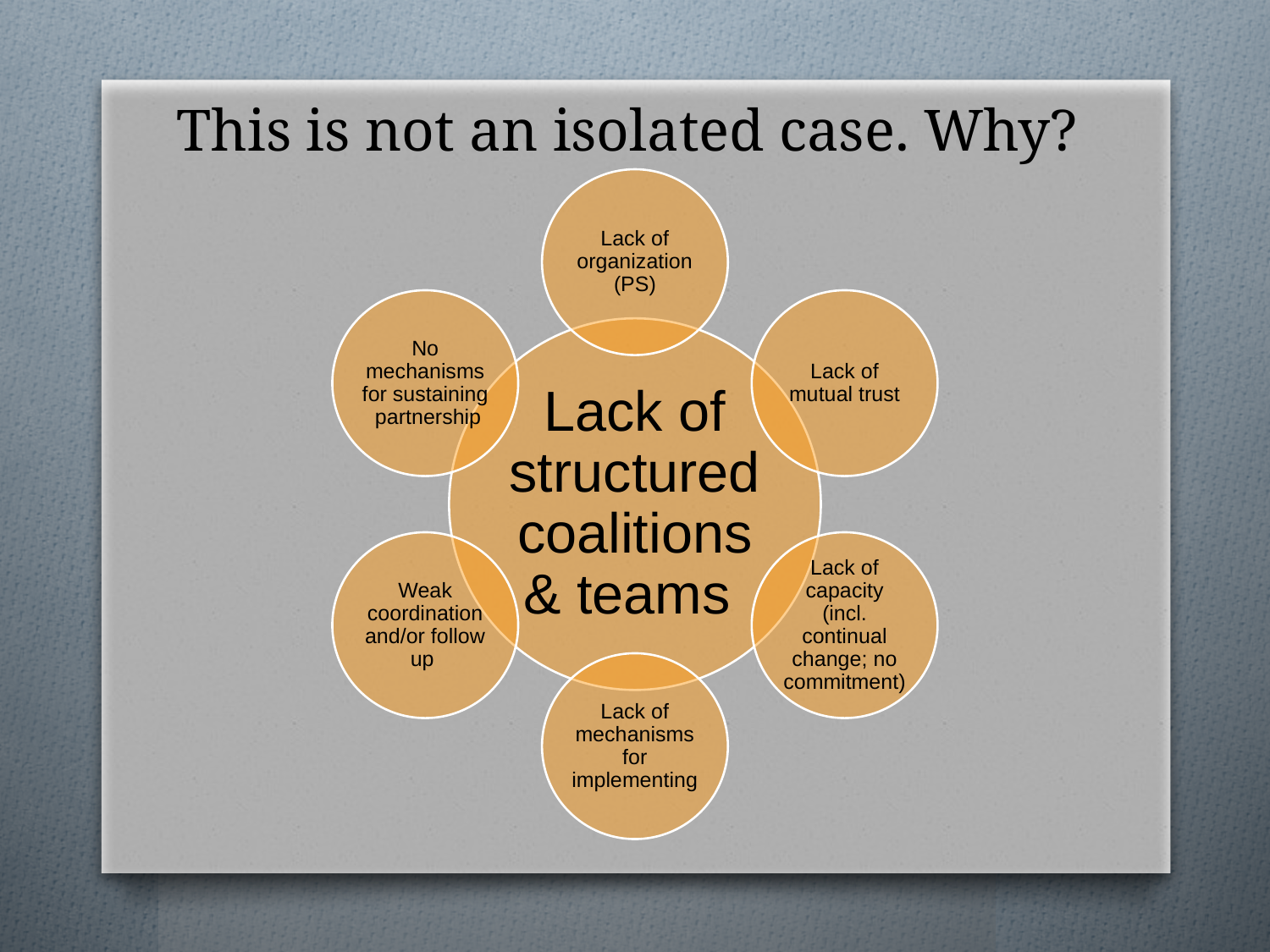

# This is not an isolated case. Why?
Lack of structured coalitions & teams
Lack of organization (PS)
Lack of mutual trust
Lack of capacity (incl. continual change; no commitment)
Lack of mechanisms for implementing
Weak coordination and/or follow up
No mechanisms for sustaining  partnership